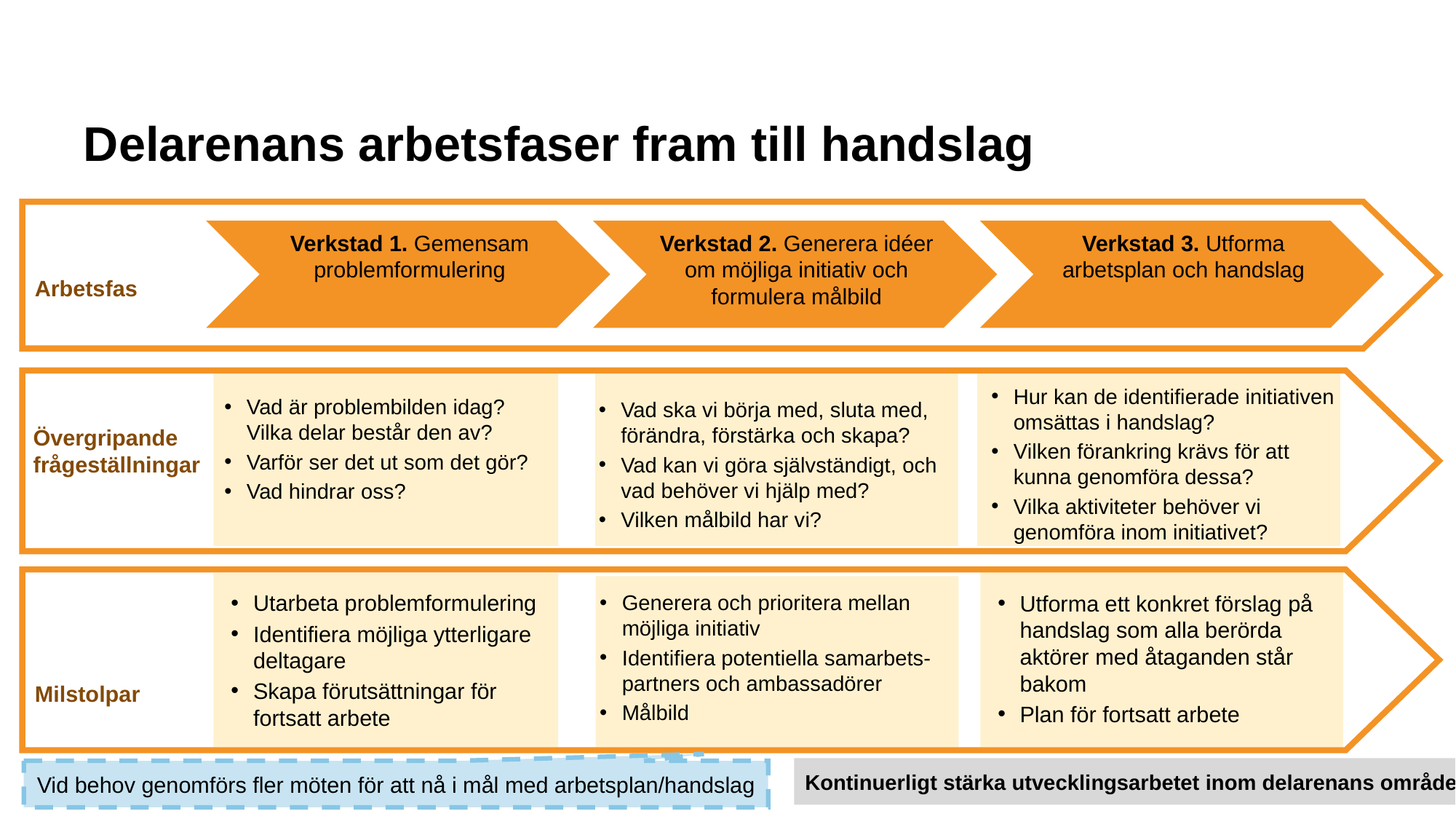

# Delarenans arbetsfaser fram till handslag

Arbetsfas
Verkstad 1. Gemensam problemformulering
Verkstad 2. Generera idéer om möjliga initiativ och formulera målbild
Verkstad 3. Utforma arbetsplan och handslag
Övergripande frågeställningar

Hur kan de identifierade initiativen omsättas i handslag?
Vilken förankring krävs för att kunna genomföra dessa?
Vilka aktiviteter behöver vi genomföra inom initiativet?
Vad är problembilden idag? Vilka delar består den av?
Varför ser det ut som det gör?
Vad hindrar oss?
Vad ska vi börja med, sluta med, förändra, förstärka och skapa?
Vad kan vi göra självständigt, och vad behöver vi hjälp med?
Vilken målbild har vi?

Utarbeta problemformulering
Identifiera möjliga ytterligare deltagare
Skapa förutsättningar för fortsatt arbete
Generera och prioritera mellan möjliga initiativ
Identifiera potentiella samarbets-partners och ambassadörer
Målbild
Utforma ett konkret förslag på handslag som alla berörda aktörer med åtaganden står bakom
Plan för fortsatt arbete
Milstolpar
Kontinuerligt stärka utvecklingsarbetet inom delarenans område
Vid behov genomförs fler möten för att nå i mål med arbetsplan/handslag